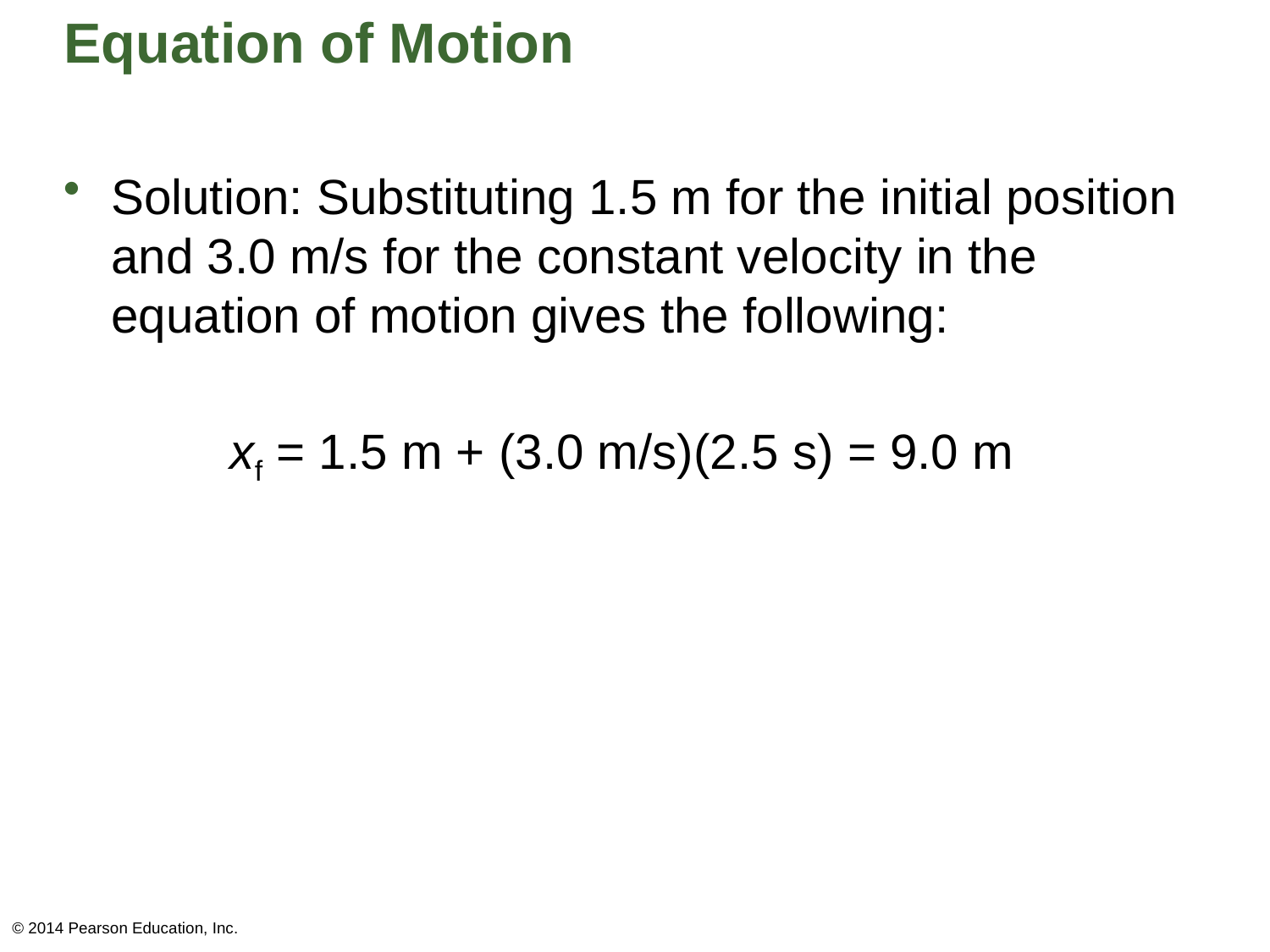

# Equation of Motion
Solution: Substituting 1.5 m for the initial position and 3.0 m/s for the constant velocity in the equation of motion gives the following:

xf = 1.5 m + (3.0 m/s)(2.5 s) = 9.0 m

© 2014 Pearson Education, Inc.